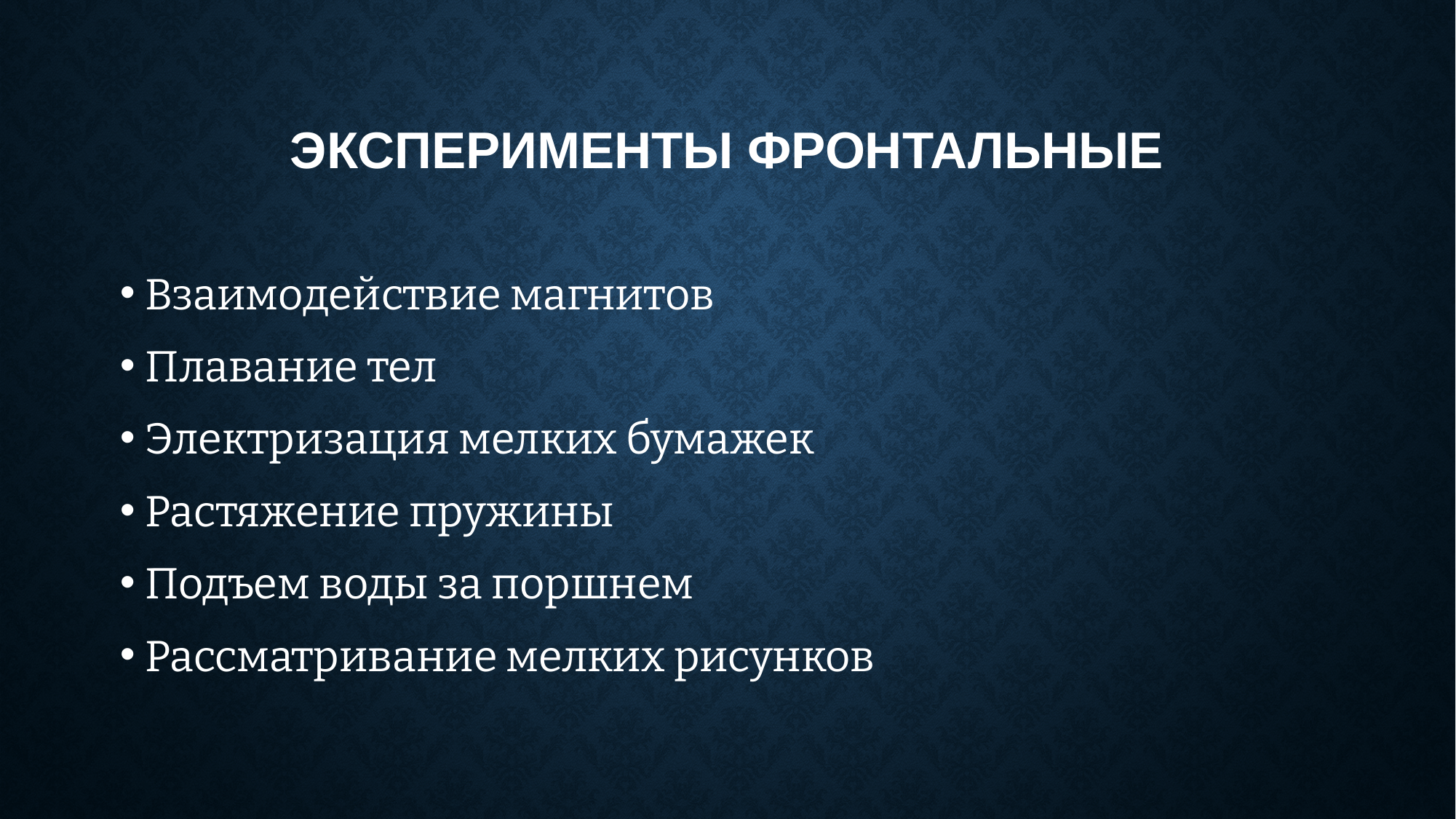

# Эксперименты фронтальные
Взаимодействие магнитов
Плавание тел
Электризация мелких бумажек
Растяжение пружины
Подъем воды за поршнем
Рассматривание мелких рисунков